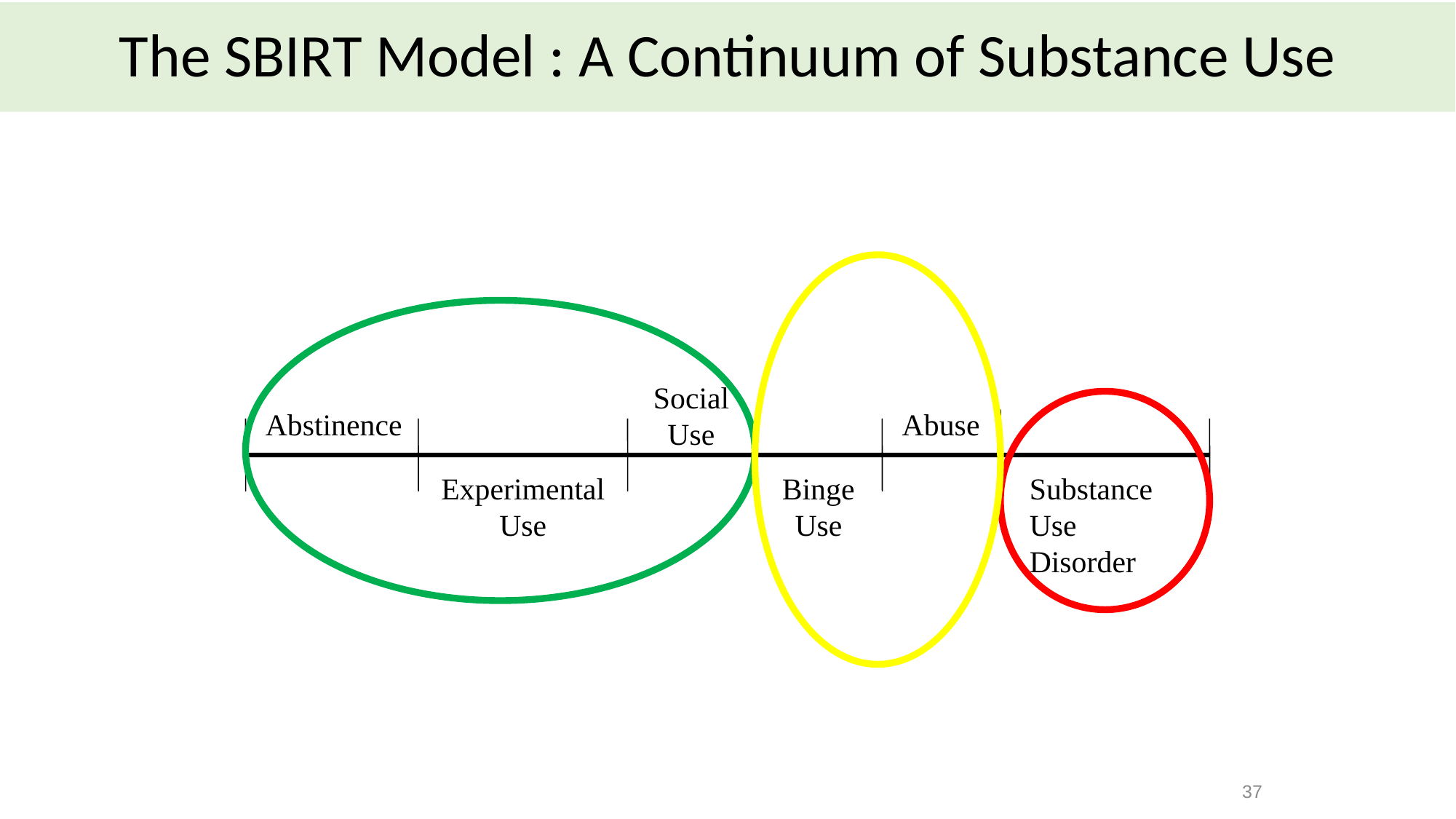

# The SBIRT Model : A Continuum of Substance Use

Social Use

Abstinence
Abuse

Substance Use Disorder
Experimental Use
Binge Use
37